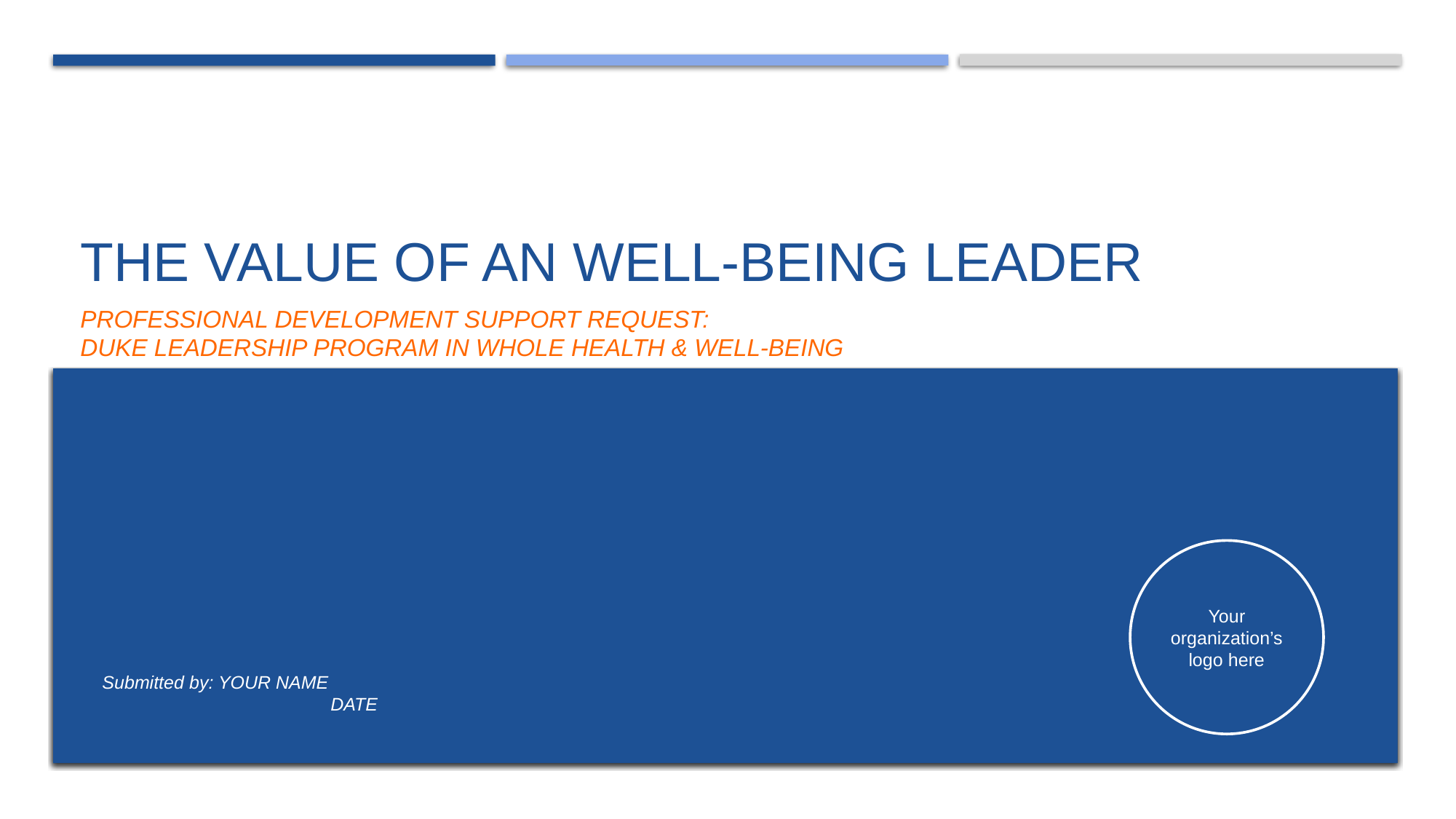

# The value of an Well-Being leader
Professional DEVELOPMENT Support request:
Duke LEADERSHIP PROGRAM IN Whole Health & Well-Being
Your organization’s logo here
Submitted by: YOUR NAME
		  DATE